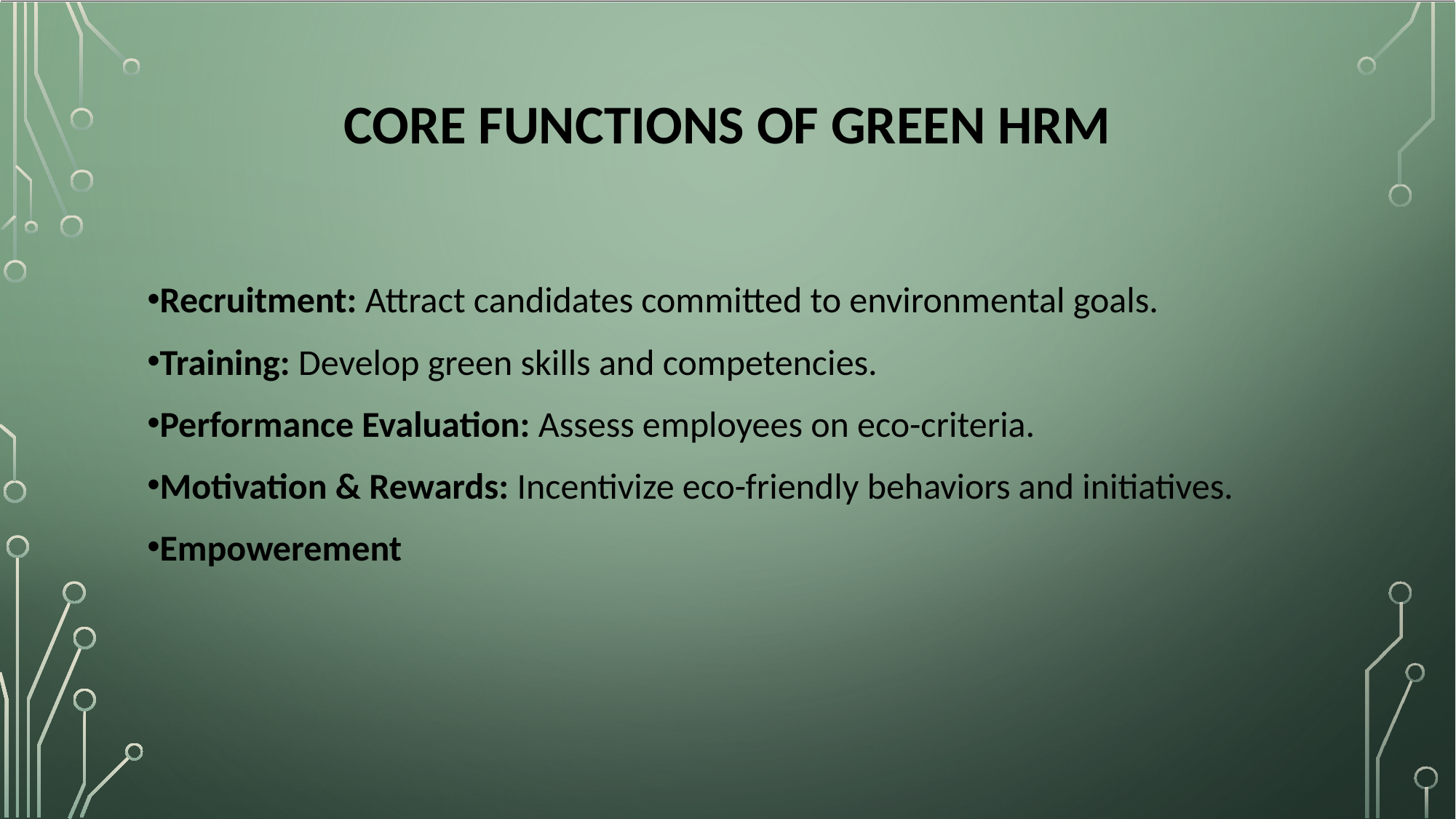

# Core Functions of Green HRM

Recruitment: Attract candidates committed to environmental goals.
Training: Develop green skills and competencies.
Performance Evaluation: Assess employees on eco-criteria.
Motivation & Rewards: Incentivize eco-friendly behaviors and initiatives.
Empowerement